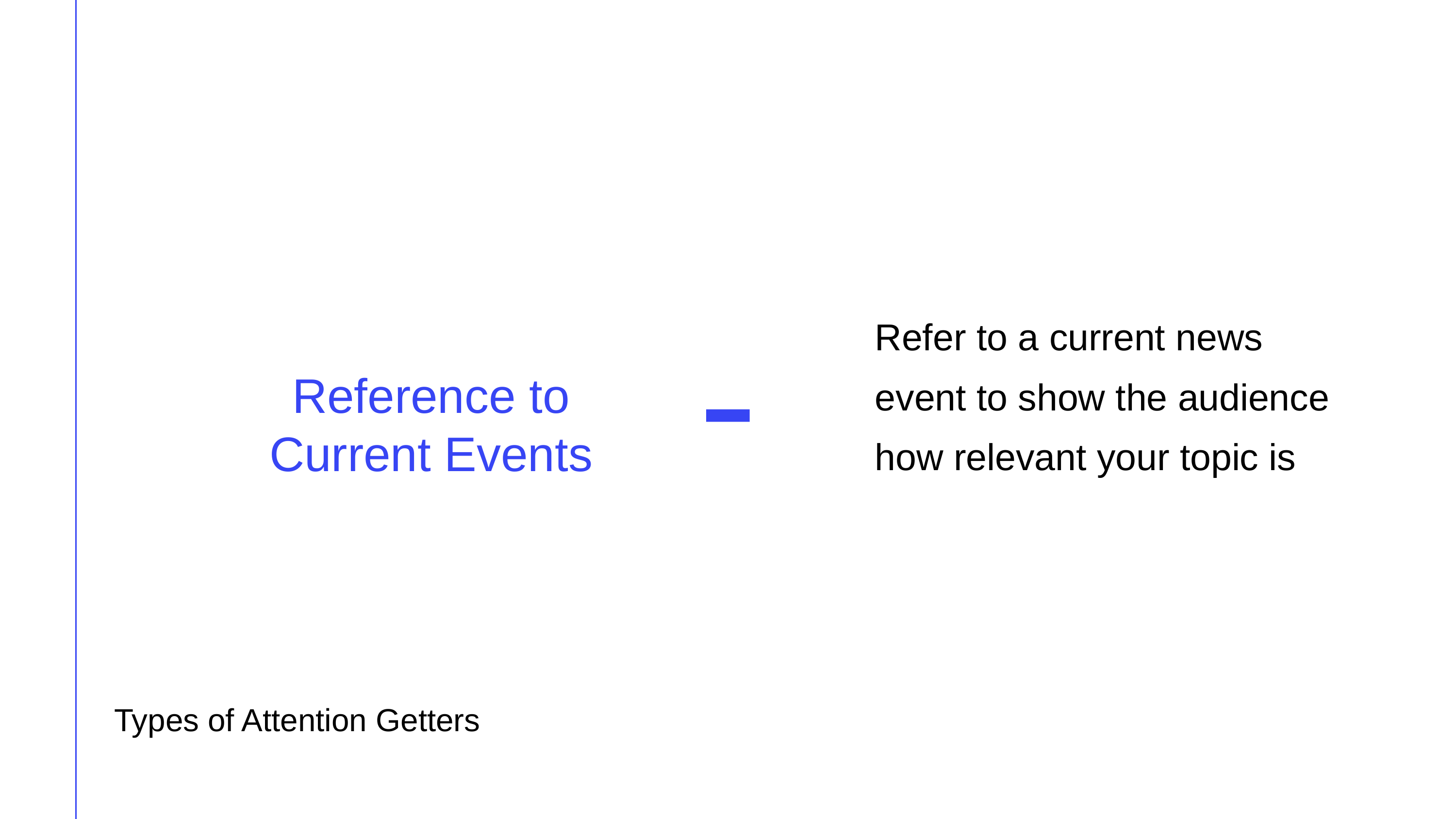

Refer to a current news event to show the audience how relevant your topic is
Reference to Current Events

Types of Attention Getters